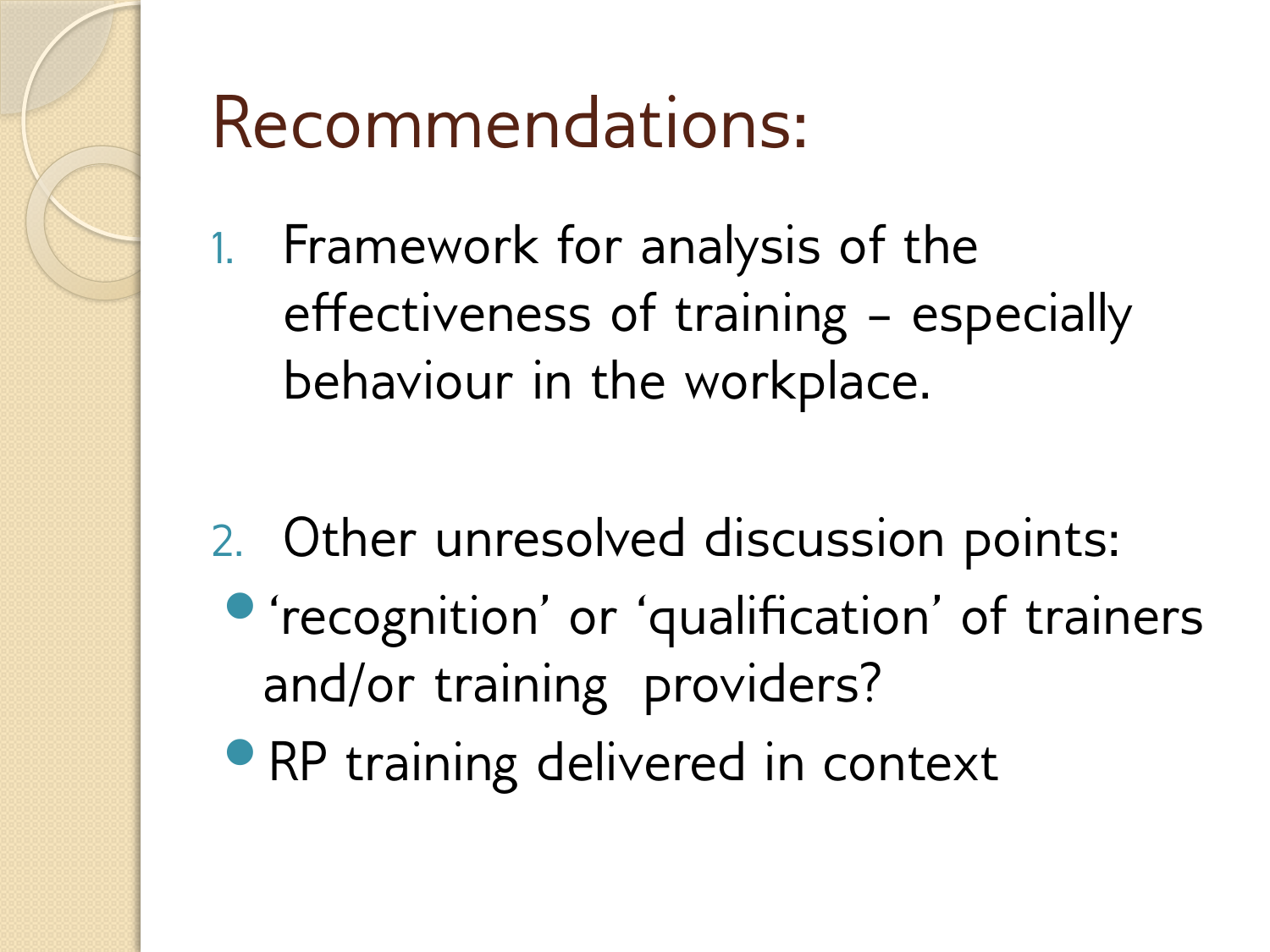

# Recommendations:
Framework for analysis of the effectiveness of training – especially behaviour in the workplace.

Other unresolved discussion points:
‘recognition’ or ‘qualification’ of trainers and/or training  providers?
RP training delivered in context